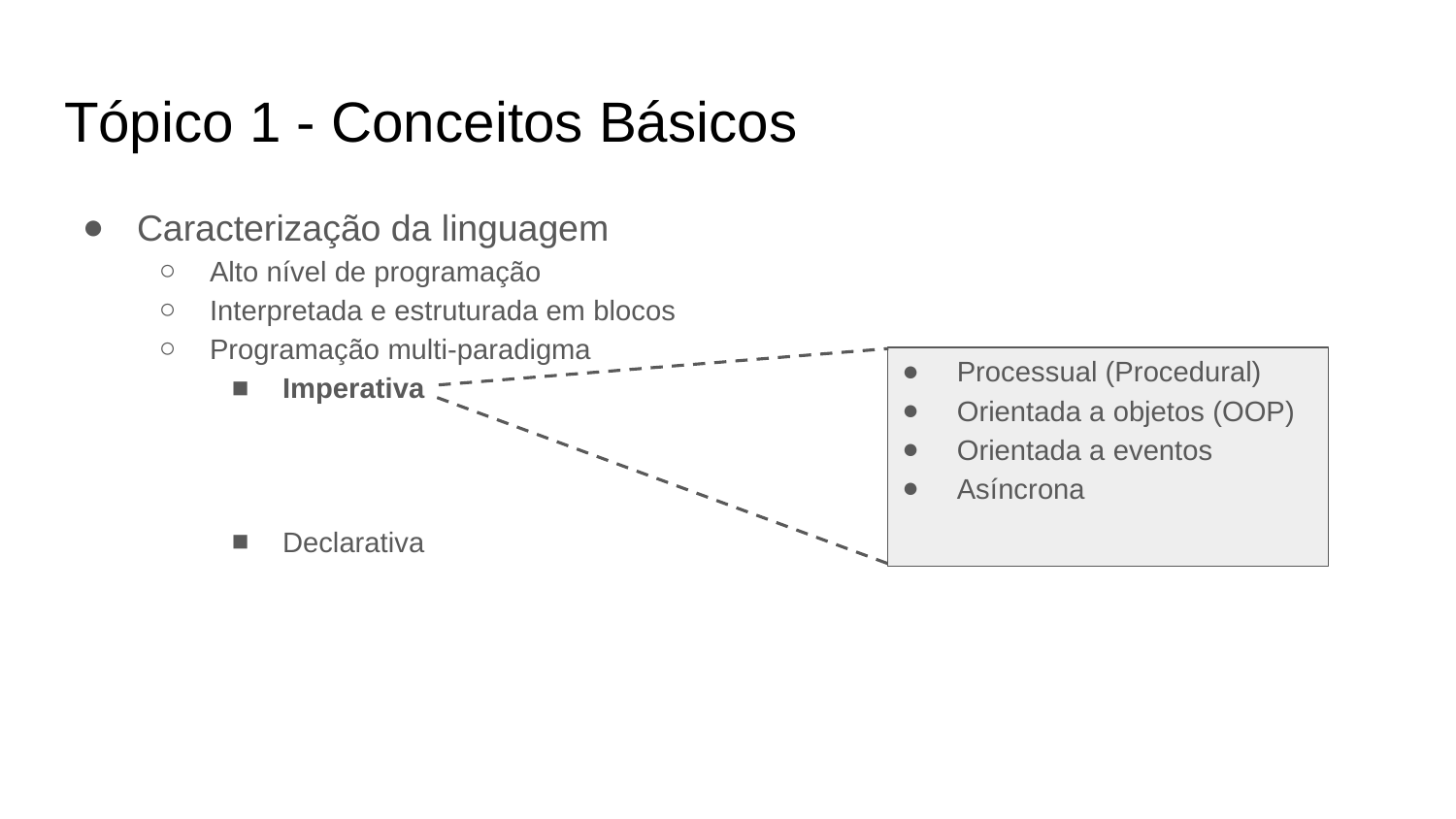

# Tópico 1 - Conceitos Básicos
Caracterização da linguagem
Alto nível de programação
Interpretada e estruturada em blocos
Programação multi-paradigma
Imperativa

Declarativa
Processual (Procedural)
Orientada a objetos (OOP)
Orientada a eventos
Asíncrona